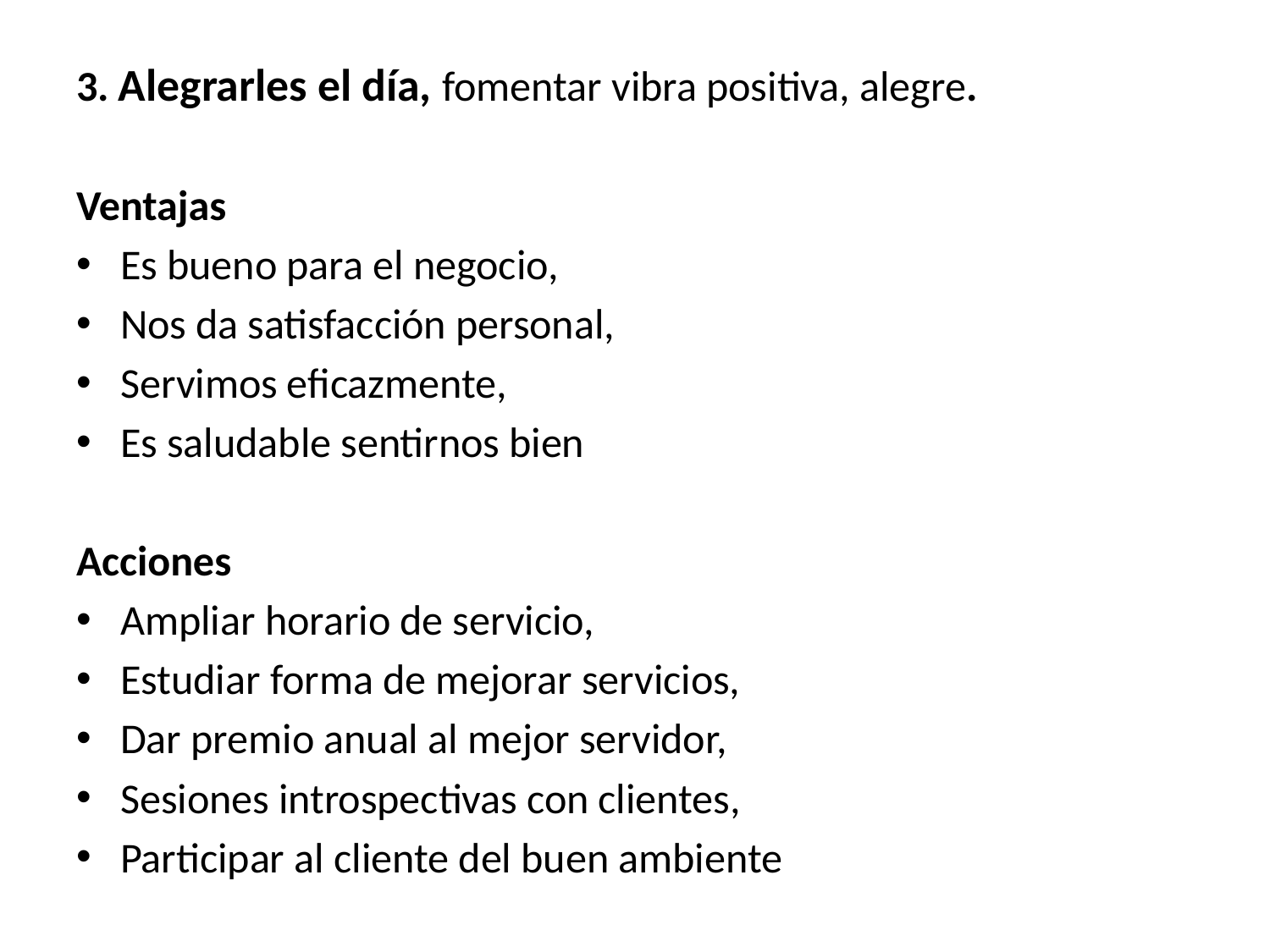

3. Alegrarles el día, fomentar vibra positiva, alegre.

Ventajas
Es bueno para el negocio,
Nos da satisfacción personal,
Servimos eficazmente,
Es saludable sentirnos bien

Acciones
Ampliar horario de servicio,
Estudiar forma de mejorar servicios,
Dar premio anual al mejor servidor,
Sesiones introspectivas con clientes,
Participar al cliente del buen ambiente